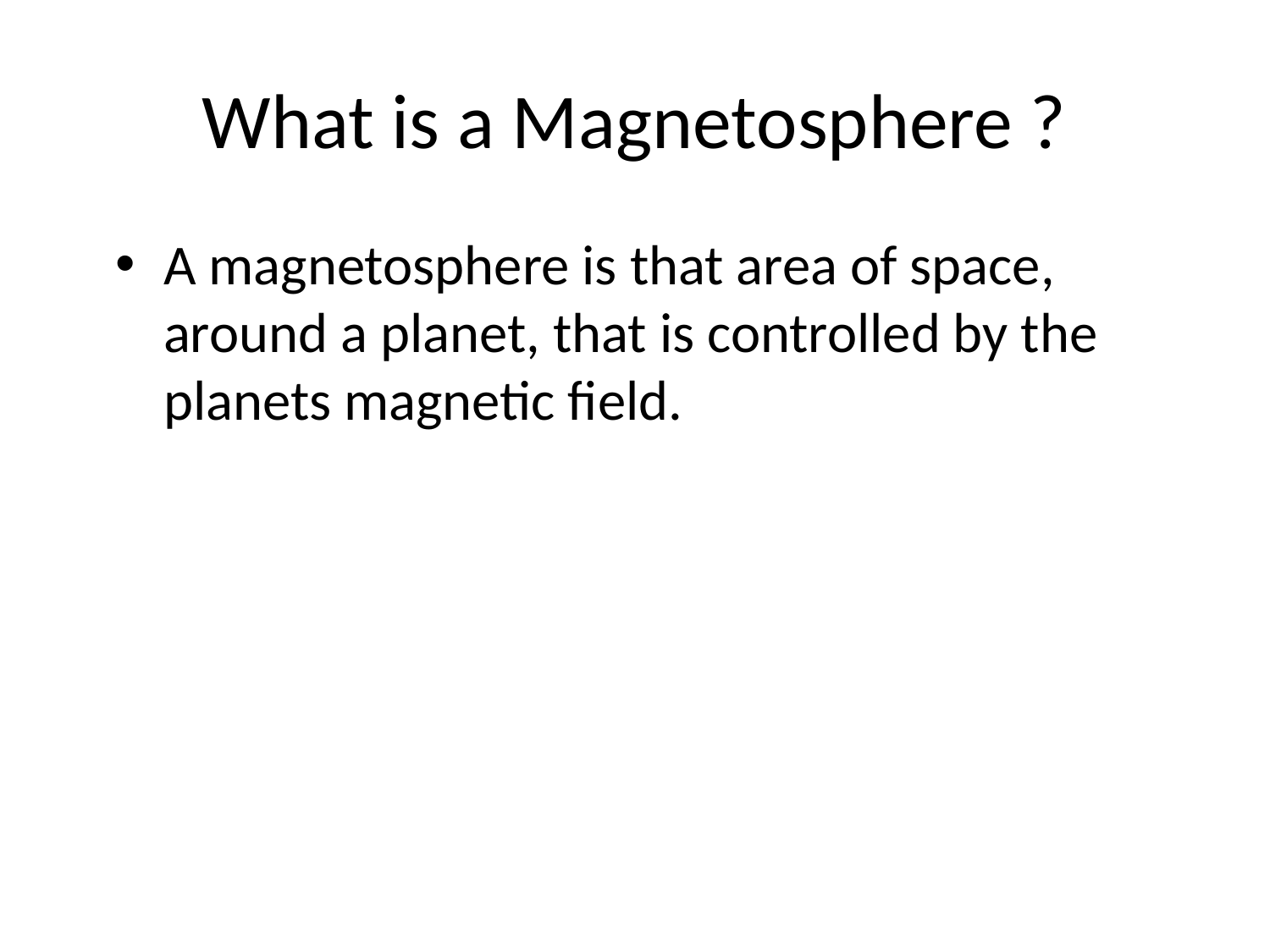

# What is a Magnetosphere ?
A magnetosphere is that area of space, around a planet, that is controlled by the planets magnetic field.